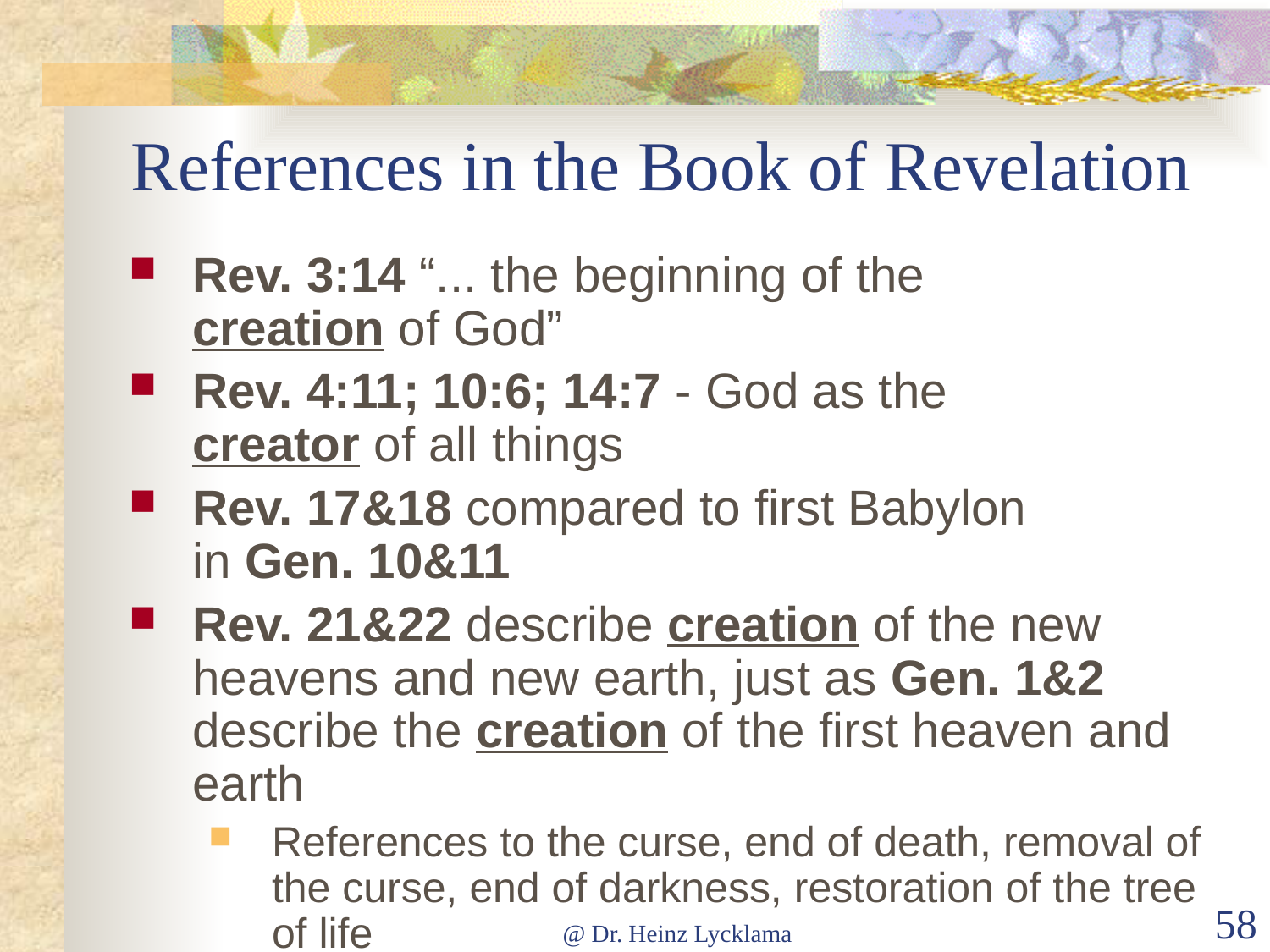

# References in the Book of Revelation
Rev. 3:14 “... the beginning of the
creation of God”
Rev. 4:11; 10:6; 14:7 - God as the
creator of all things
Rev. 17&18 compared to first Babylon
in Gen. 10&11
Rev. 21&22 describe creation of the new heavens and new earth, just as Gen. 1&2 describe the creation of the first heaven and earth
References to the curse, end of death, removal of the curse, end of darkness, restoration of the tree of life
@ Dr. Heinz Lycklama
58